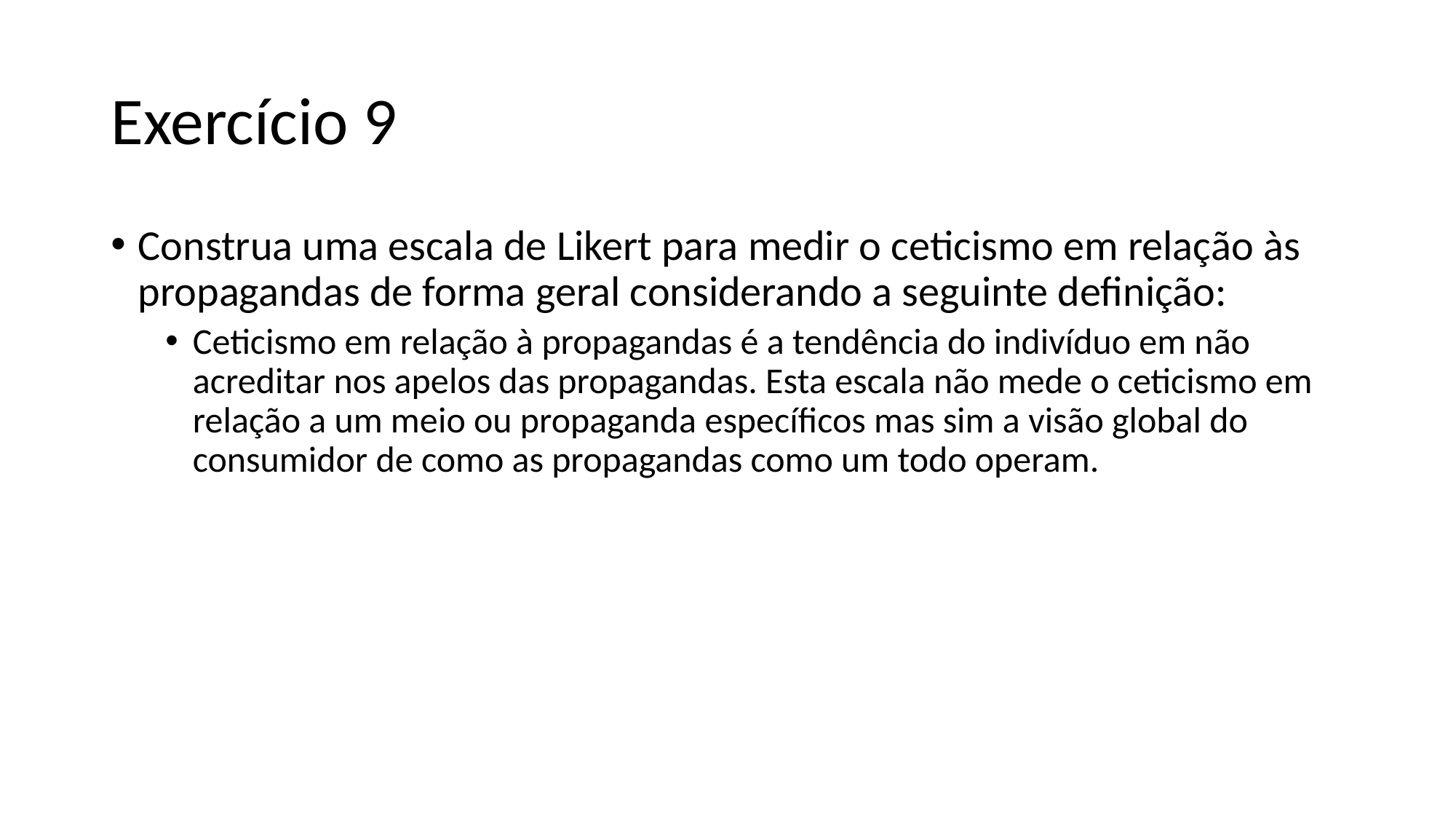

# Exercício 9
Construa uma escala de Likert para medir o ceticismo em relação às propagandas de forma geral considerando a seguinte definição:
Ceticismo em relação à propagandas é a tendência do indivíduo em não acreditar nos apelos das propagandas. Esta escala não mede o ceticismo em relação a um meio ou propaganda específicos mas sim a visão global do consumidor de como as propagandas como um todo operam.